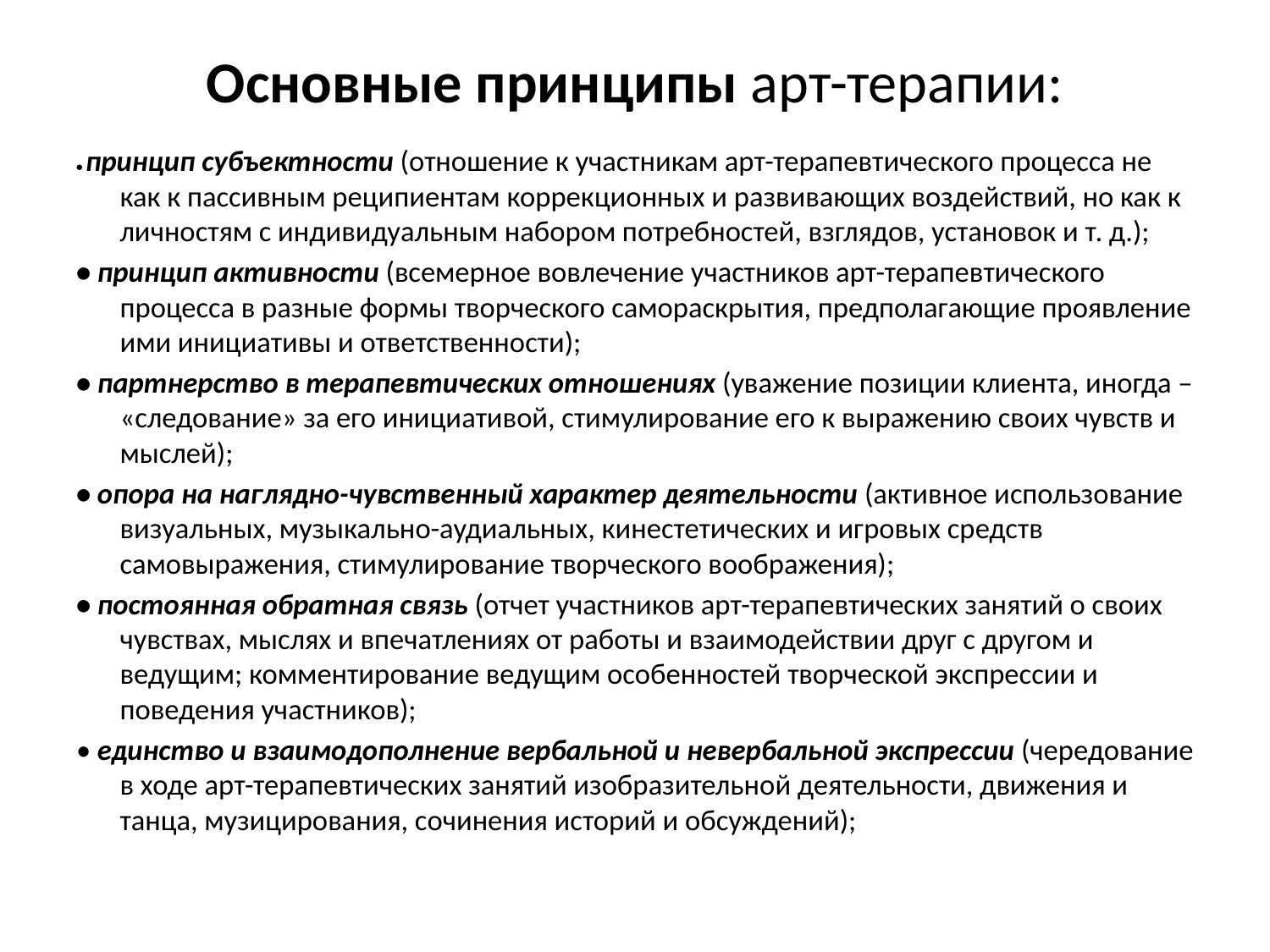

# Основные принципы арт-терапии:
• принцип субъектности (отношение к участникам арт-терапевтического процесса не как к пассивным реципиентам коррекционных и развивающих воздействий, но как к личностям с индивидуальным набором потребностей, взглядов, установок и т. д.);
• принцип активности (всемерное вовлечение участников арт-терапевтического процесса в разные формы творческого самораскрытия, предполагающие проявление ими инициативы и ответственности);
• партнерство в терапевтических отношениях (уважение позиции клиента, иногда – «следование» за его инициативой, стимулирование его к выражению своих чувств и мыслей);
• опора на наглядно-чувственный характер деятельности (активное использование визуальных, музыкально-аудиальных, кинестетических и игровых средств самовыражения, стимулирование творческого воображения);
• постоянная обратная связь (отчет участников арт-терапевтических занятий о своих чувствах, мыслях и впечатлениях от работы и взаимодействии друг с другом и ведущим; комментирование ведущим особенностей творческой экспрессии и поведения участников);
• единство и взаимодополнение вербальной и невербальной экспрессии (чередование в ходе арт-терапевтических занятий изобразительной деятельности, движения и танца, музицирования, сочинения историй и обсуждений);